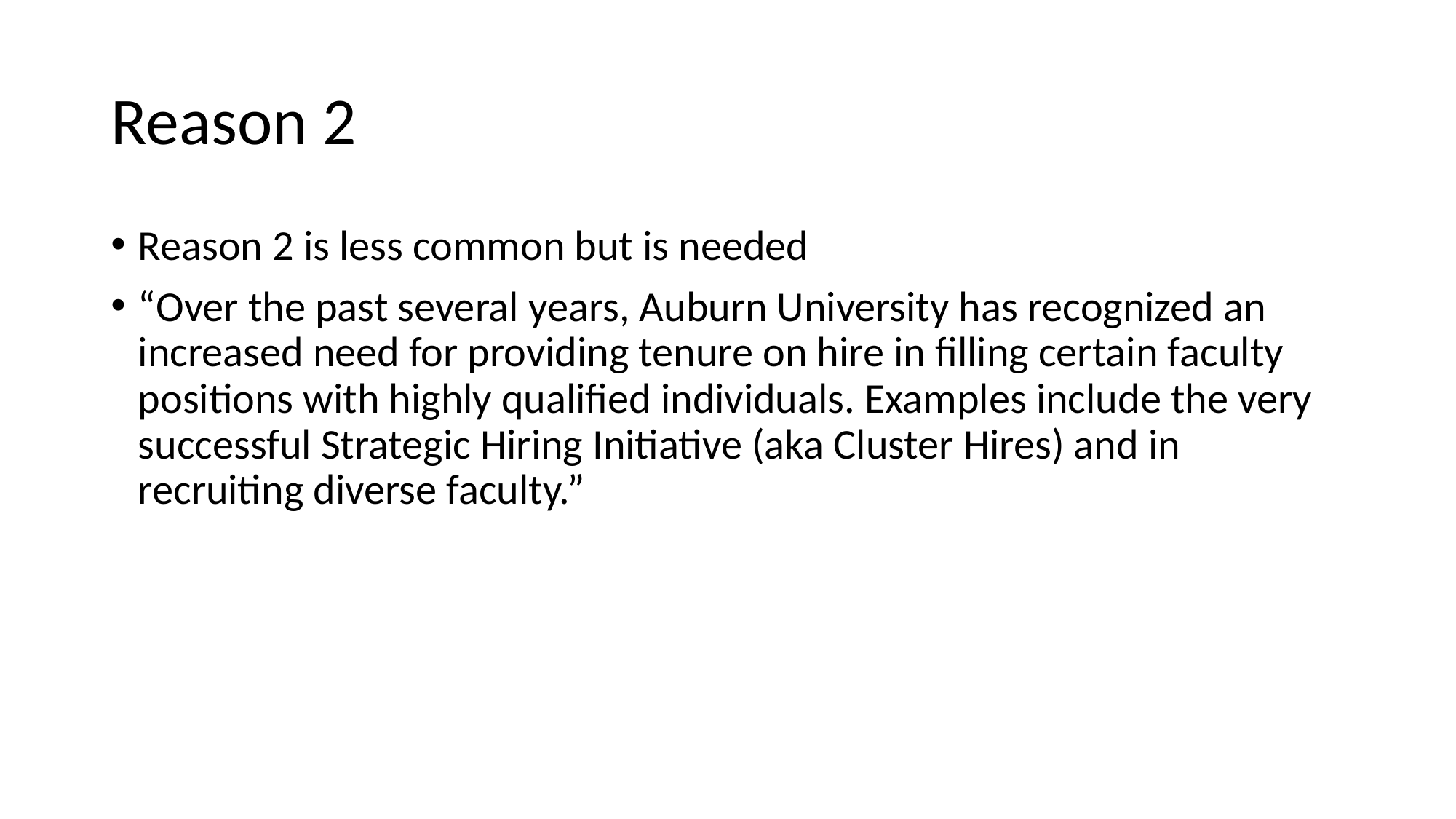

# Reason 2
Reason 2 is less common but is needed
“Over the past several years, Auburn University has recognized an increased need for providing tenure on hire in filling certain faculty positions with highly qualified individuals. Examples include the very successful Strategic Hiring Initiative (aka Cluster Hires) and in recruiting diverse faculty.”